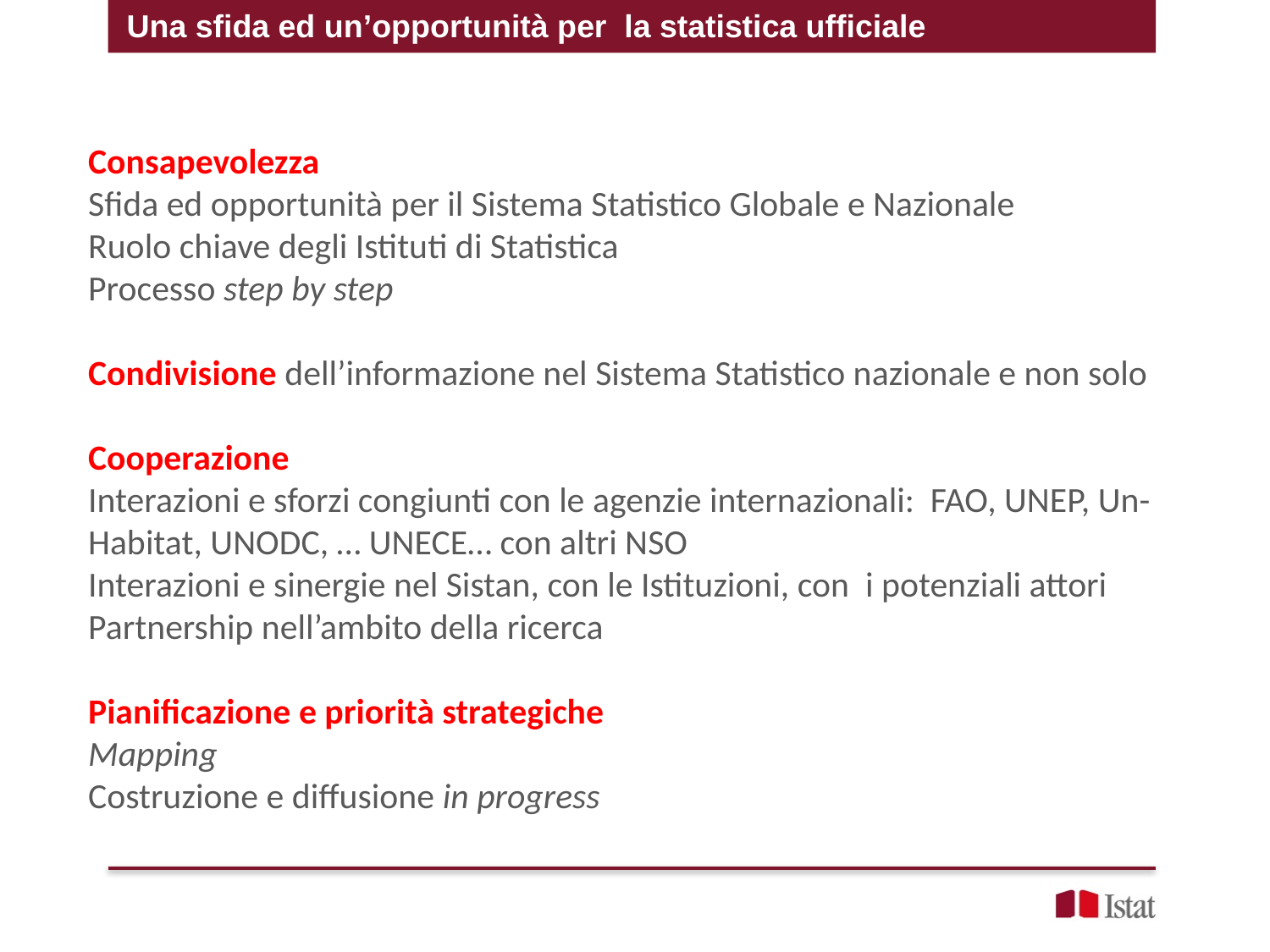

Una sfida ed un’opportunità per  la statistica ufficiale

Consapevolezza
Sfida ed opportunità per il Sistema Statistico Globale e Nazionale
Ruolo chiave degli Istituti di Statistica
Processo step by step

Condivisione dell’informazione nel Sistema Statistico nazionale e non solo

Cooperazione
Interazioni e sforzi congiunti con le agenzie internazionali:  FAO, UNEP, Un-Habitat, UNODC, … UNECE… con altri NSO
Interazioni e sinergie nel Sistan, con le Istituzioni, con  i potenziali attori
Partnership nell’ambito della ricerca

Pianificazione e priorità strategiche
Mapping
Costruzione e diffusione in progress